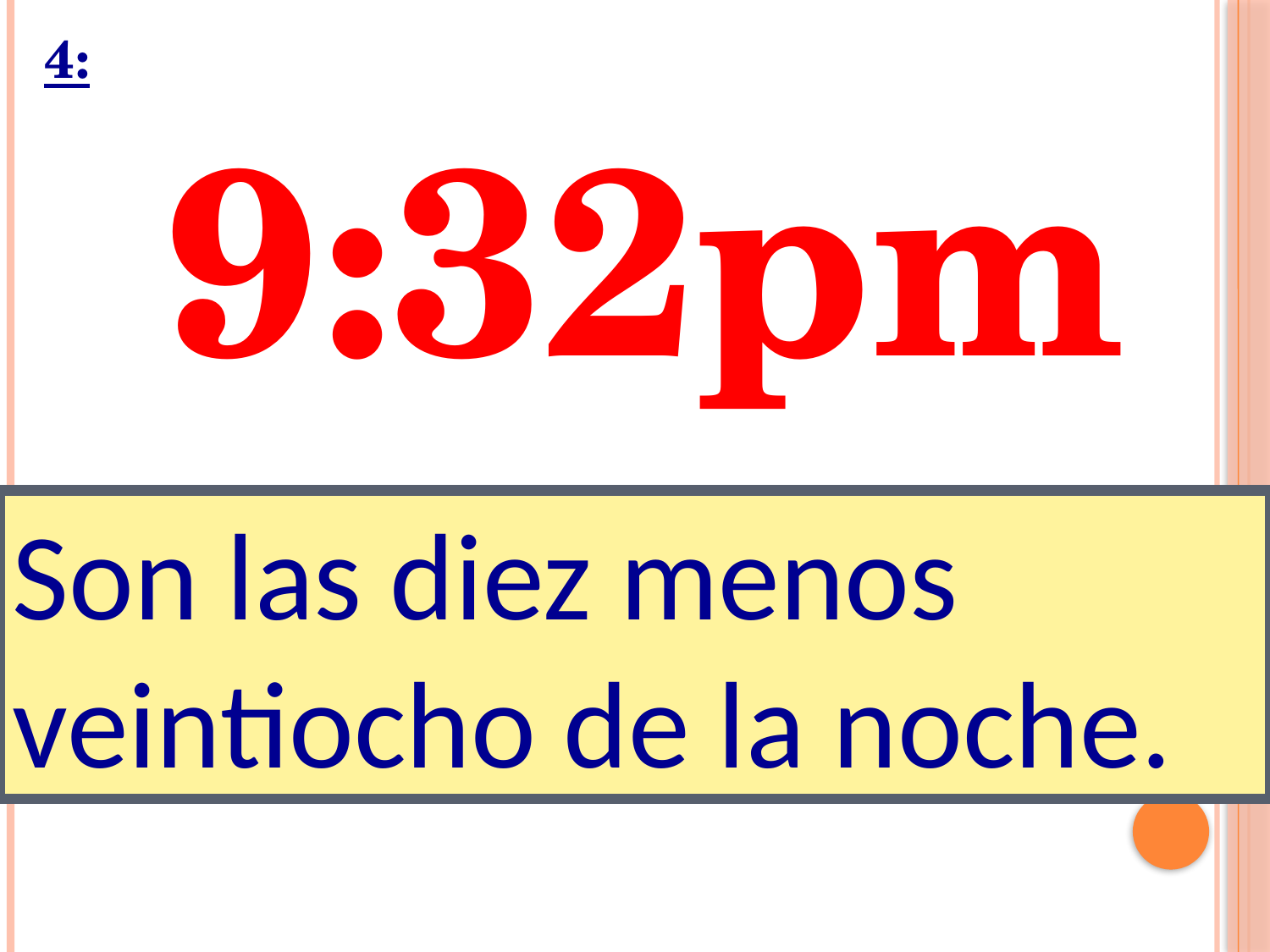

# 4:
9:32pm
Son las diez menos veintiocho de la noche.